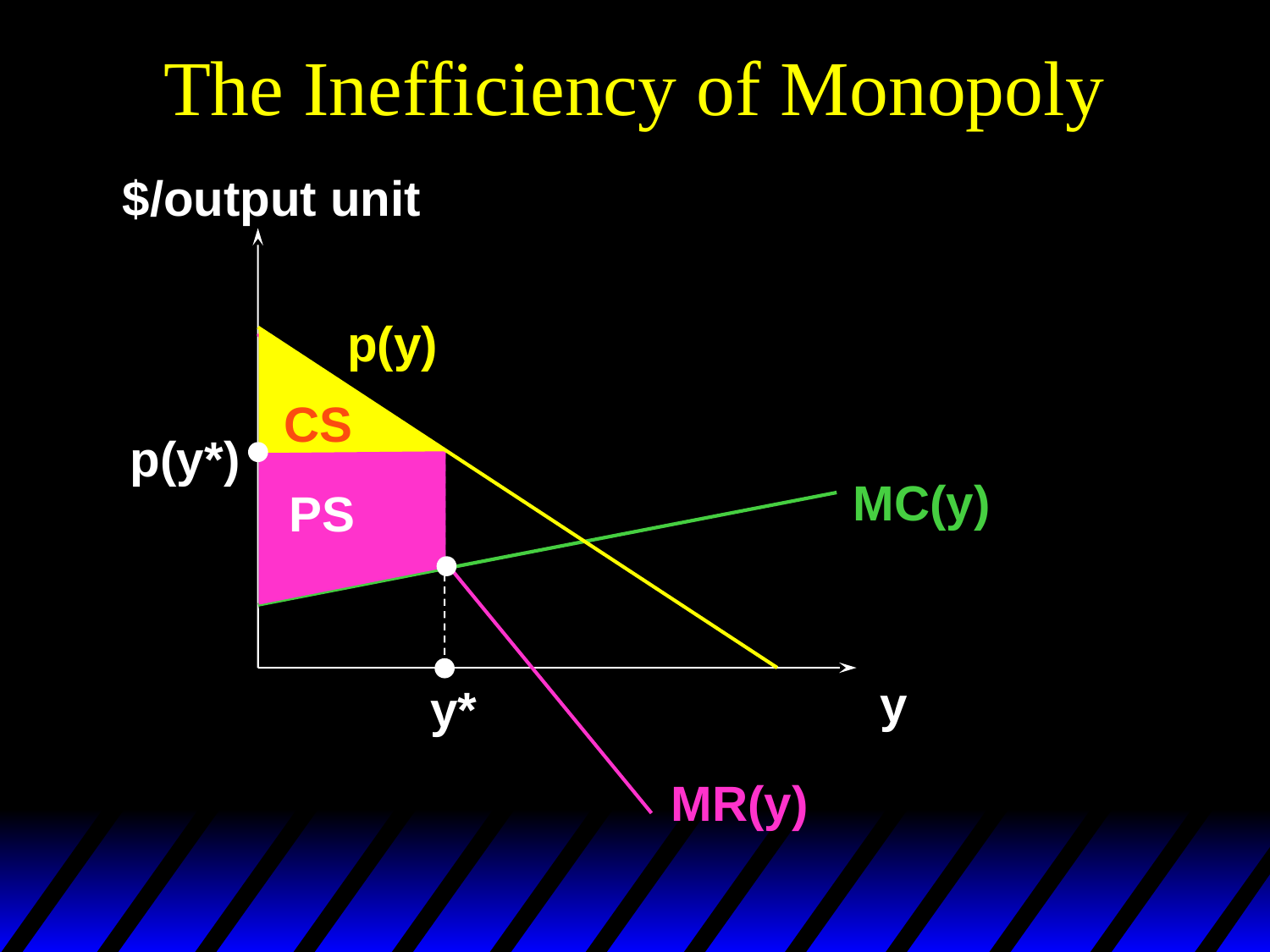

# The Inefficiency of Monopoly
$/output unit

p(y)

CS
p(y*)

MC(y)
PS

y

y*
MR(y)